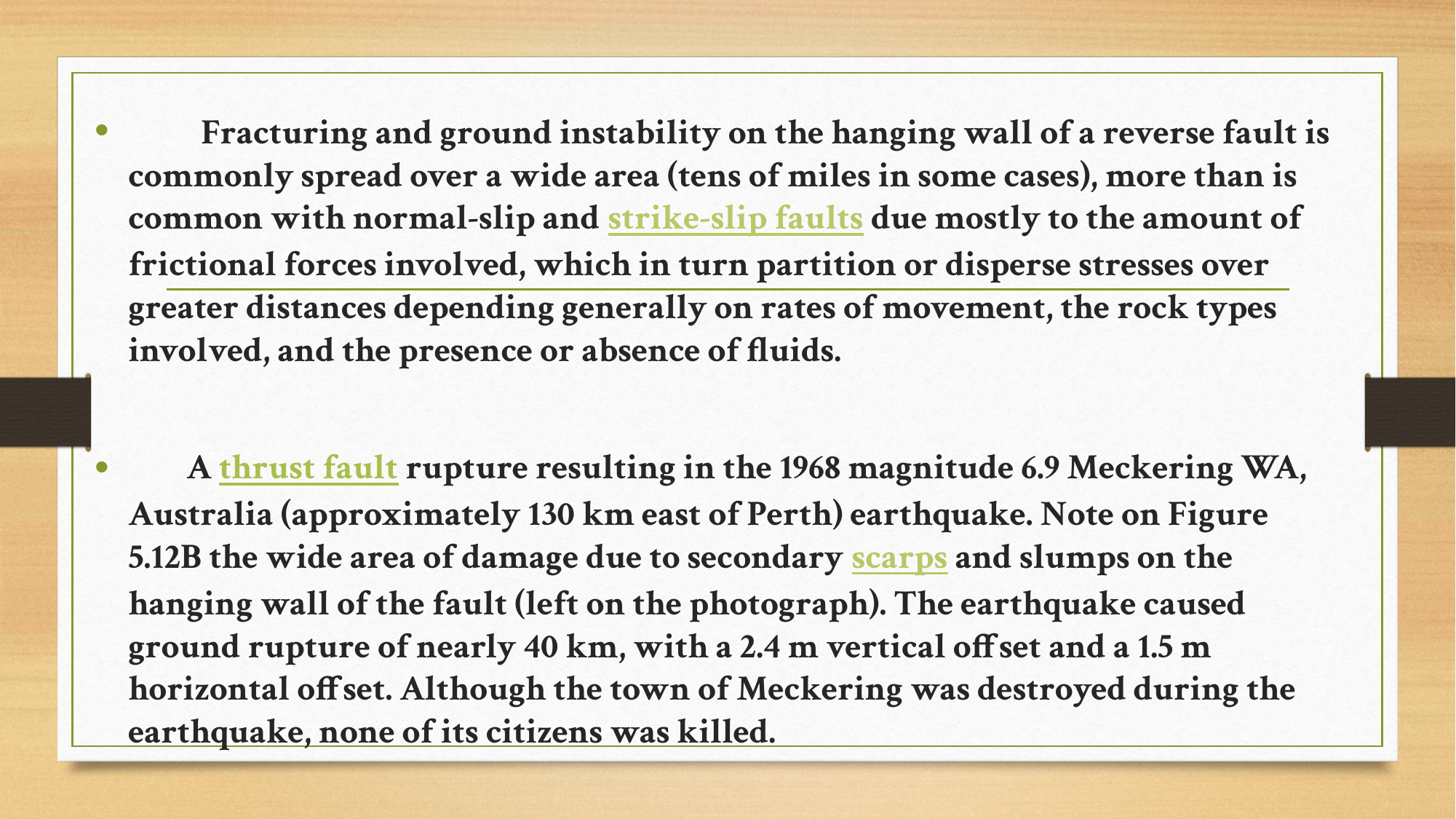

Fracturing and ground instability on the hanging wall of a reverse fault is commonly spread over a wide area (tens of miles in some cases), more than is common with normal-slip and strike-slip faults due mostly to the amount of frictional forces involved, which in turn partition or disperse stresses over greater distances depending generally on rates of movement, the rock types involved, and the presence or absence of fluids.

        A thrust fault rupture resulting in the 1968 magnitude 6.9 Meckering WA, Australia (approximately 130 km east of Perth) earthquake. Note on Figure 5.12B the wide area of damage due to secondary scarps and slumps on the hanging wall of the fault (left on the photograph). The earthquake caused ground rupture of nearly 40 km, with a 2.4 m vertical offset and a 1.5 m horizontal offset. Although the town of Meckering was destroyed during the earthquake, none of its citizens was killed.